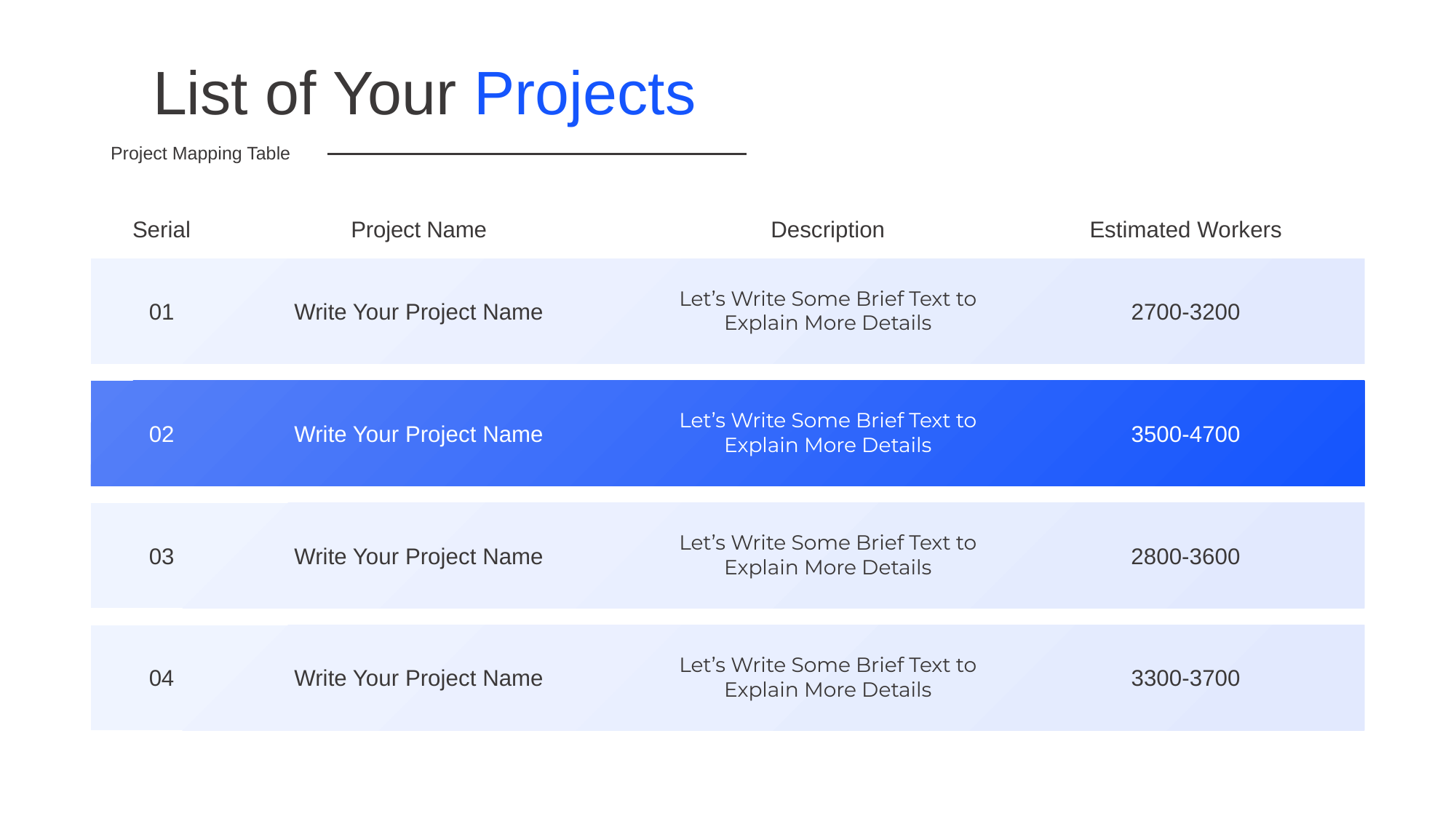

List of Your Projects
Project Mapping Table

Serial
Project Name
Description
Estimated Workers

Let’s Write Some Brief Text to
Explain More Details
01
Write Your Project Name
2700-3200

Let’s Write Some Brief Text to
Explain More Details
02
Write Your Project Name
3500-4700

Let’s Write Some Brief Text to
Explain More Details
03
Write Your Project Name
2800-3600

Let’s Write Some Brief Text to
Explain More Details
04
Write Your Project Name
3300-3700